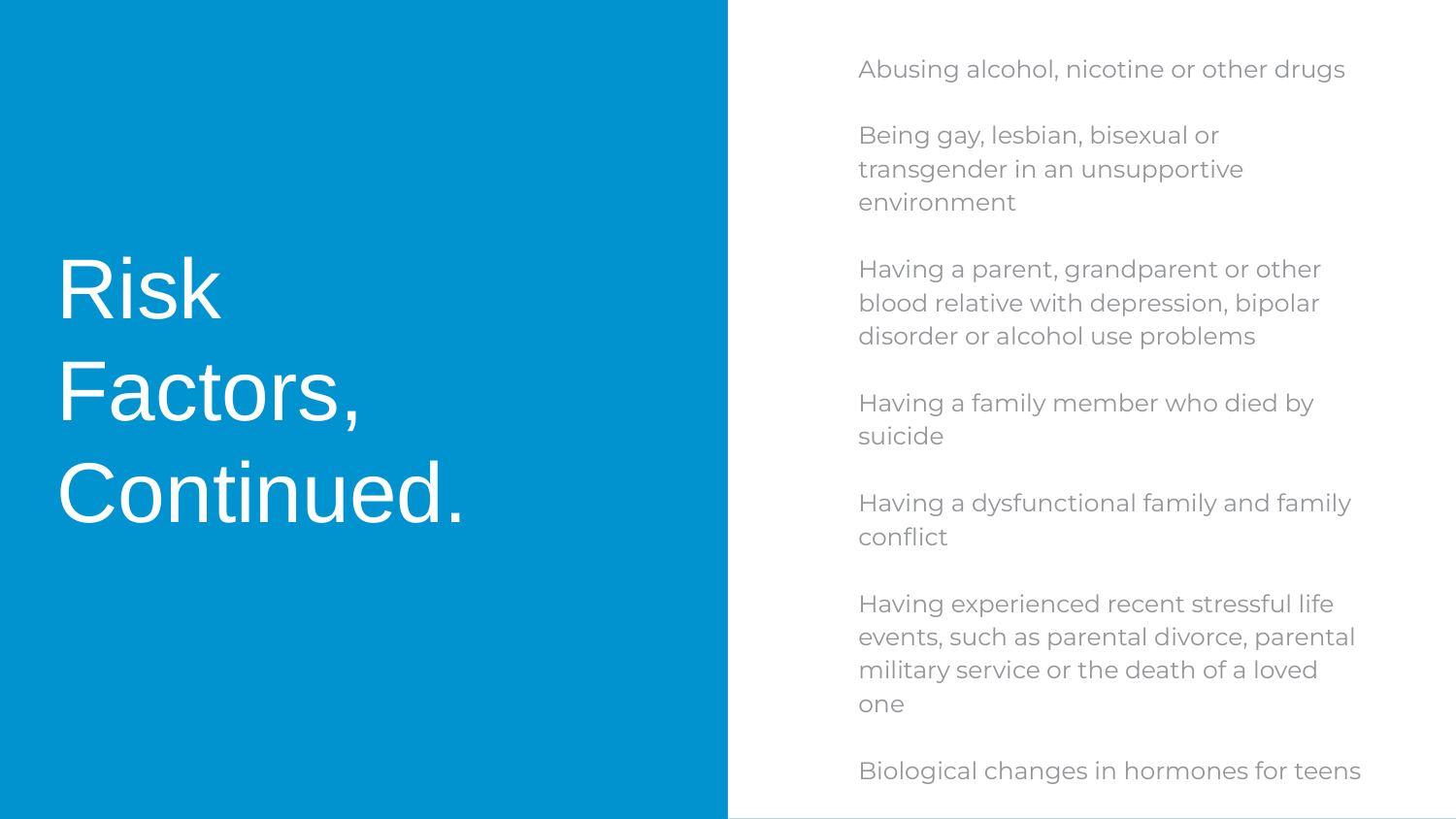

# Risk Factors, Continued.

Abusing alcohol, nicotine or other drugs

Being gay, lesbian, bisexual or transgender in an unsupportive environment

Having a parent, grandparent or other blood relative with depression, bipolar disorder or alcohol use problems

Having a family member who died by suicide

Having a dysfunctional family and family conflict

Having experienced recent stressful life events, such as parental divorce, parental military service or the death of a loved one

Biological changes in hormones for teens